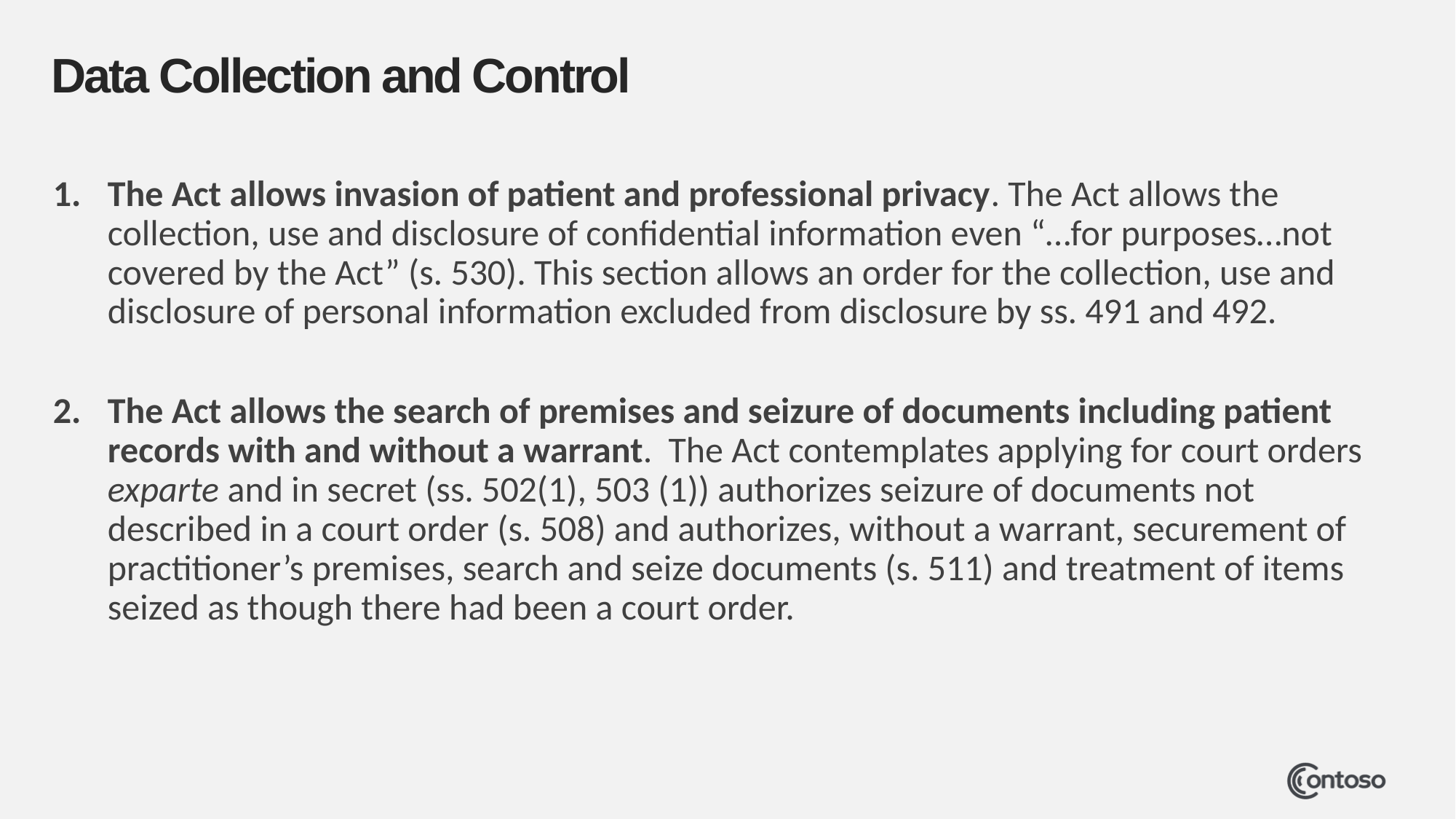

# Data Collection and Control
The Act allows invasion of patient and professional privacy. The Act allows the collection, use and disclosure of confidential information even “…for purposes…not covered by the Act” (s. 530). This section allows an order for the collection, use and disclosure of personal information excluded from disclosure by ss. 491 and 492.

The Act allows the search of premises and seizure of documents including patient records with and without a warrant.  The Act contemplates applying for court orders exparte and in secret (ss. 502(1), 503 (1)) authorizes seizure of documents not described in a court order (s. 508) and authorizes, without a warrant, securement of practitioner’s premises, search and seize documents (s. 511) and treatment of items seized as though there had been a court order.